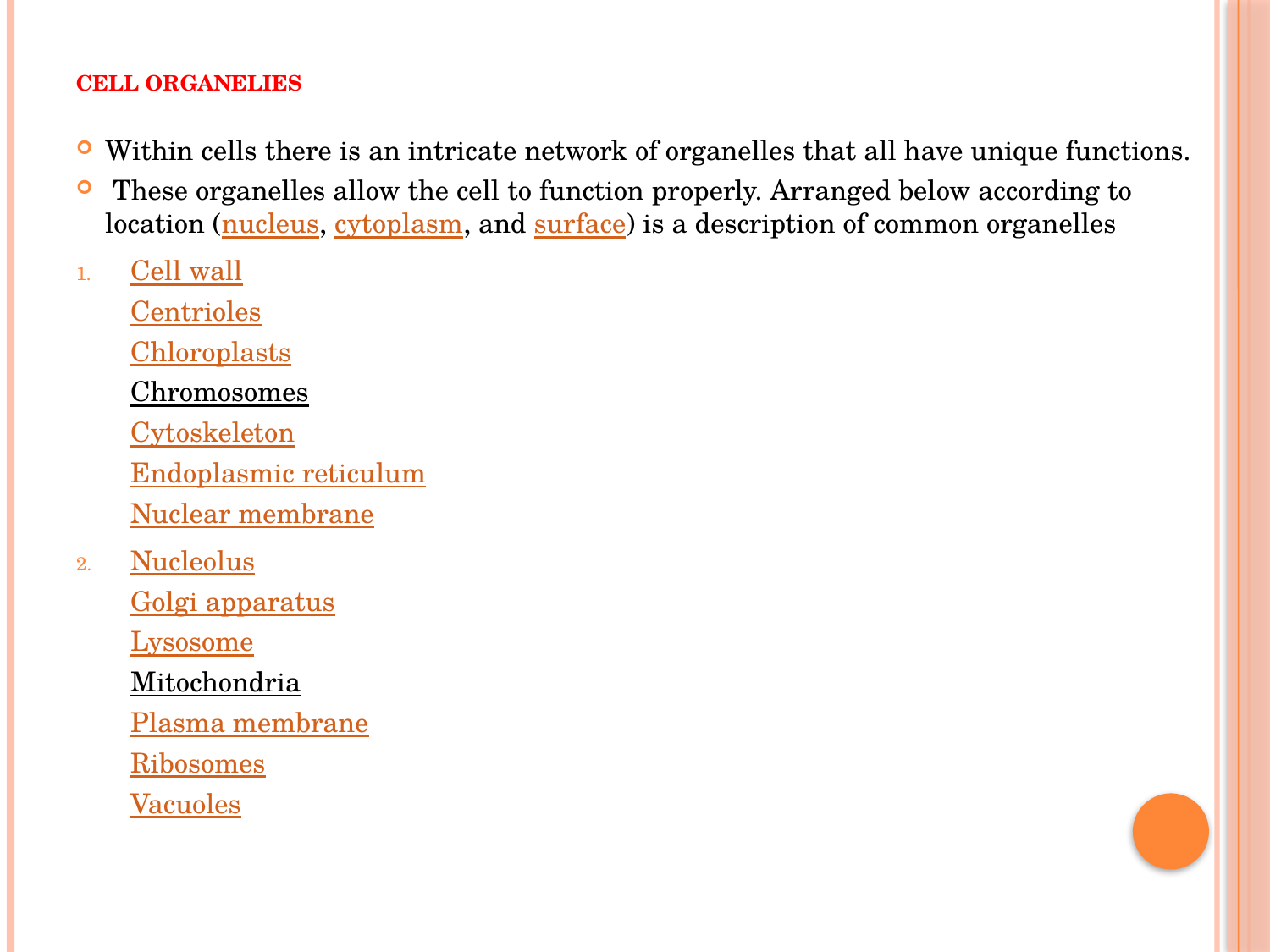

# CELL ORGANELIES
Within cells there is an intricate network of organelles that all have unique functions.
 These organelles allow the cell to function properly. Arranged below according to location (nucleus, cytoplasm, and surface) is a description of common organelles
Cell wall
Centrioles
Chloroplasts
Chromosomes
Cytoskeleton
Endoplasmic reticulum
Nuclear membrane
Nucleolus
Golgi apparatus
Lysosome
Mitochondria
Plasma membrane
Ribosomes
Vacuoles